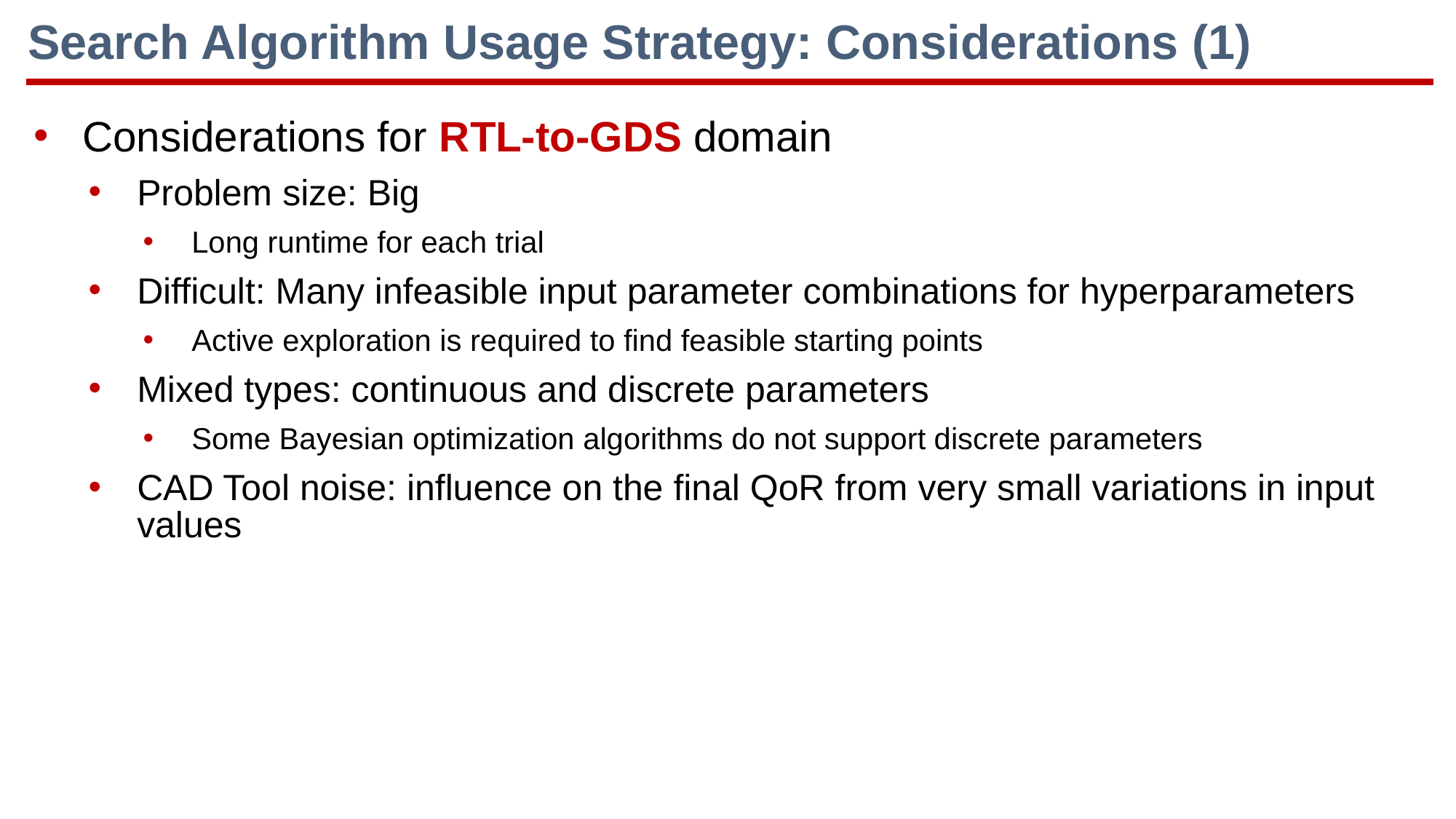

Search Algorithm Usage Strategy: Considerations (1)
Considerations for RTL-to-GDS domain
Problem size: Big
Long runtime for each trial
Difficult: Many infeasible input parameter combinations for hyperparameters
Active exploration is required to find feasible starting points
Mixed types: continuous and discrete parameters
Some Bayesian optimization algorithms do not support discrete parameters
CAD Tool noise: influence on the final QoR from very small variations in input values